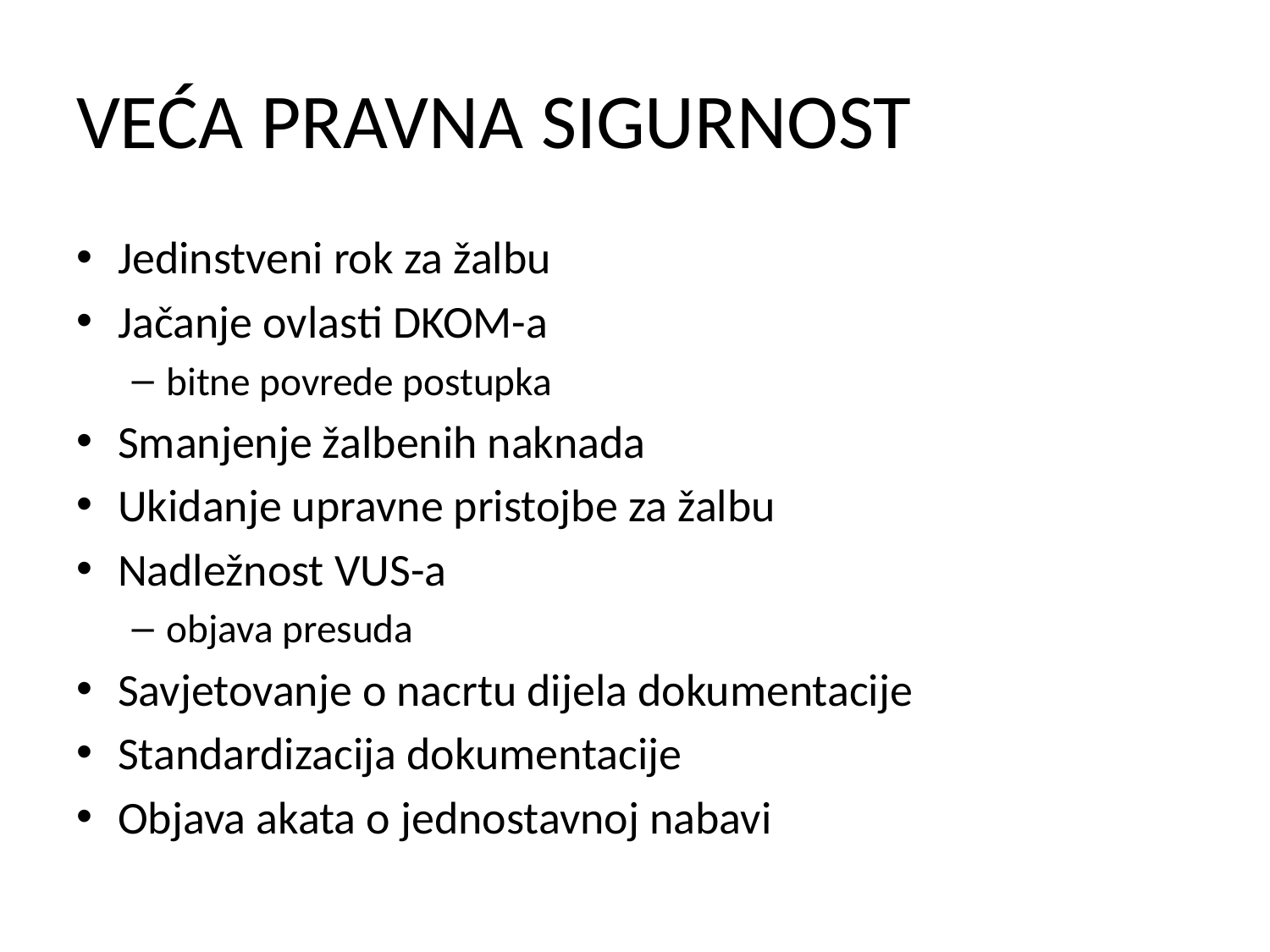

# VEĆA PRAVNA SIGURNOST
Jedinstveni rok za žalbu
Jačanje ovlasti DKOM-a
bitne povrede postupka
Smanjenje žalbenih naknada
Ukidanje upravne pristojbe za žalbu
Nadležnost VUS-a
objava presuda
Savjetovanje o nacrtu dijela dokumentacije
Standardizacija dokumentacije
Objava akata o jednostavnoj nabavi